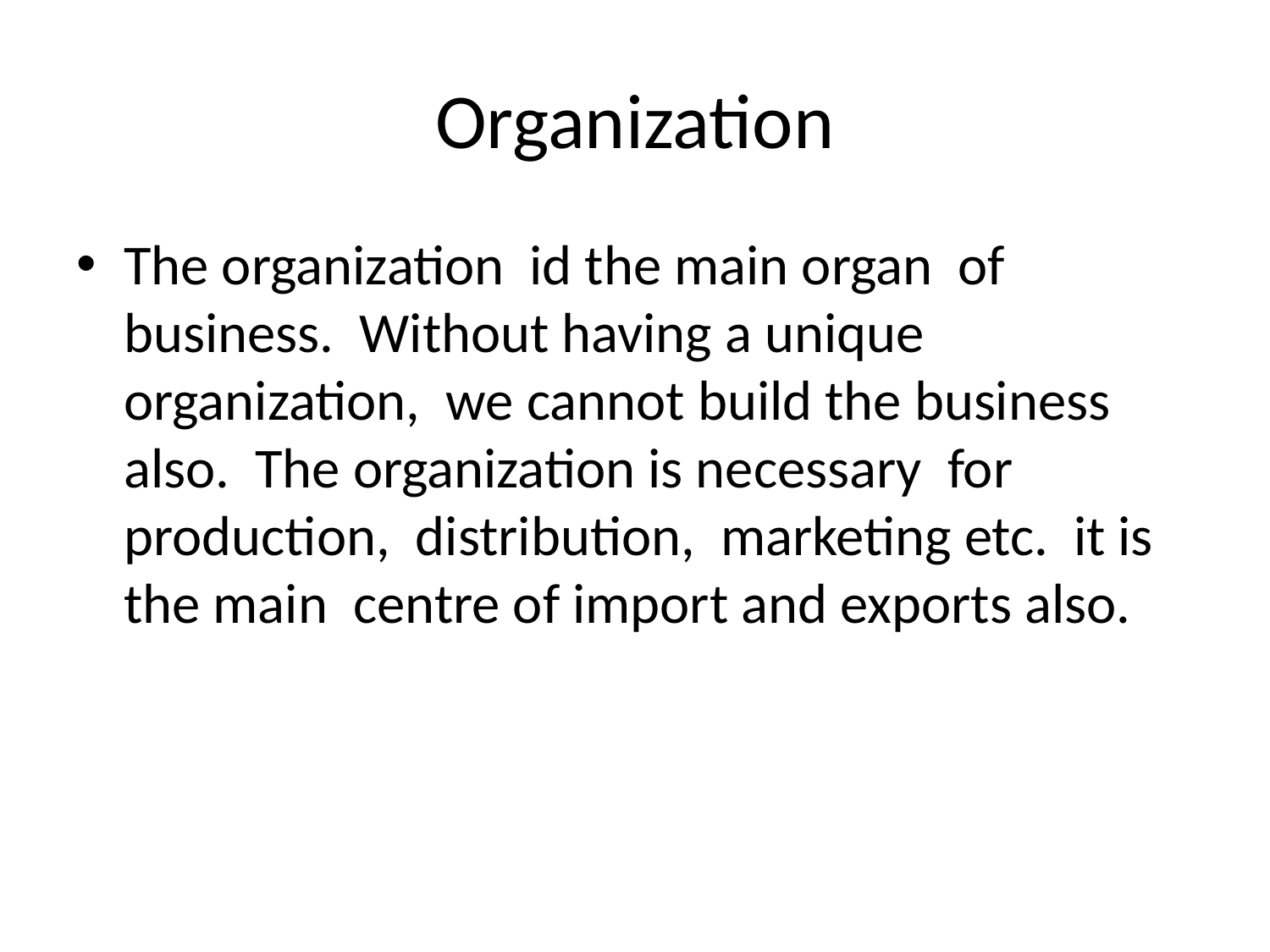

# Organization
The organization  id the main organ  of business.  Without having a unique organization,  we cannot build the business also.  The organization is necessary  for production,  distribution,  marketing etc.  it is the main  centre of import and exports also.